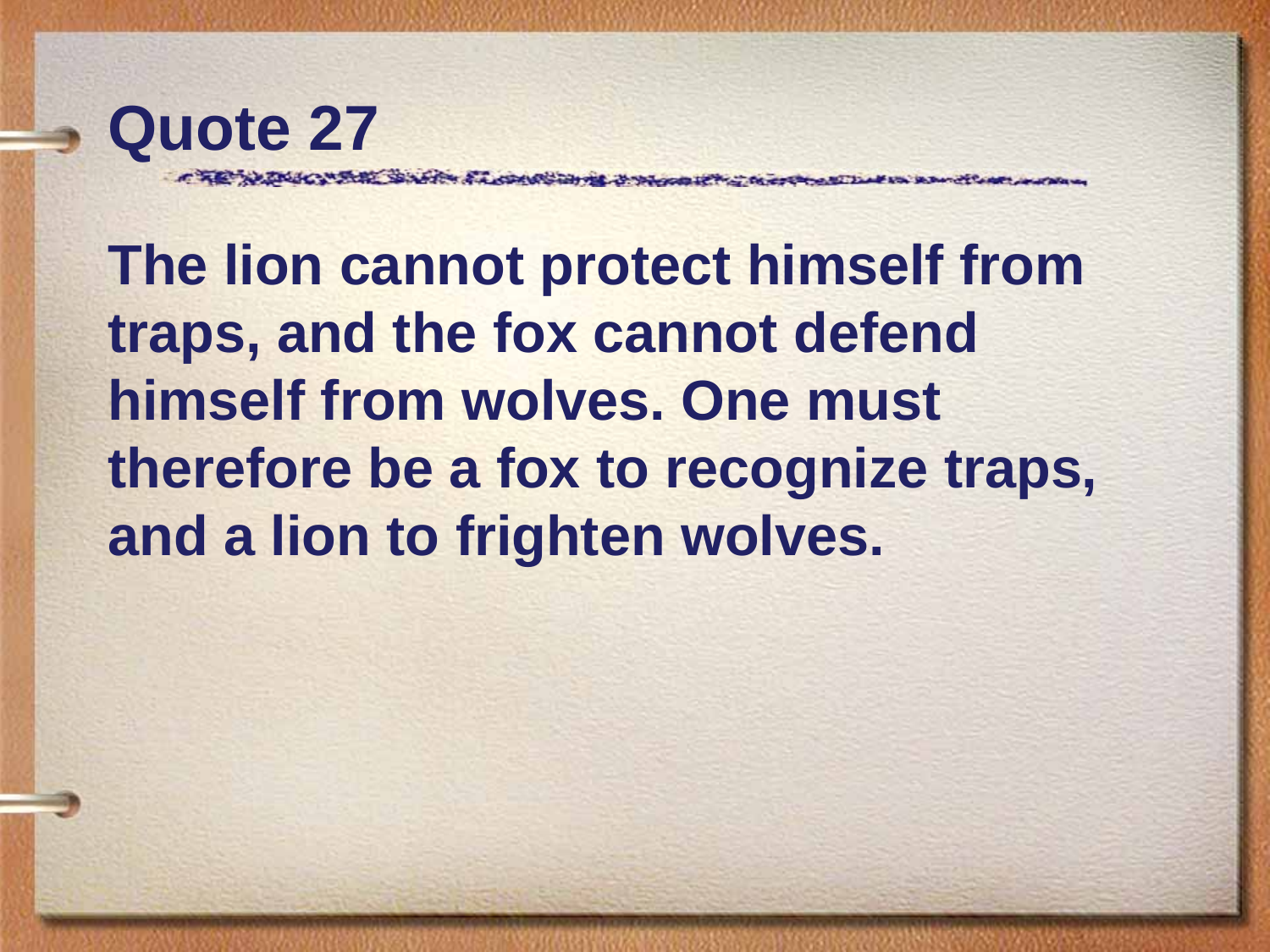

# Quote 27
The lion cannot protect himself from traps, and the fox cannot defend himself from wolves. One must therefore be a fox to recognize traps, and a lion to frighten wolves.